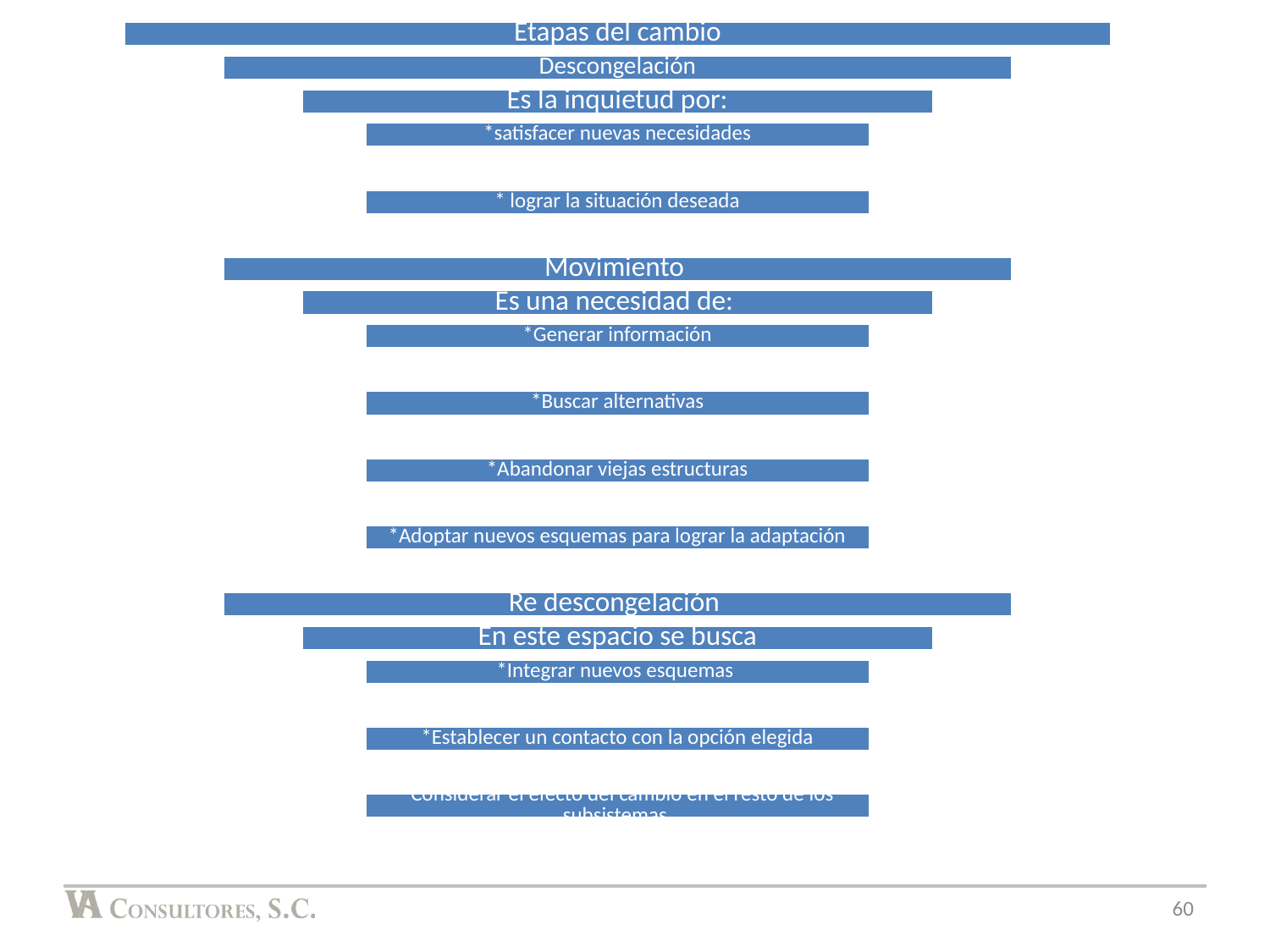

En este espacio se busca
*Integrar nuevos esquemas
*Establecer un contacto con la opción elegida
*Considerar el efecto del cambio en el resto de los subsistemas
Es la inquietud por:
*Abandonar viejas estructuras
Es una necesidad de:
*Generar información
*satisfacer nuevas necesidades
* lograr la situación deseada
Etapas del cambio
Descongelación
Movimiento
*Buscar alternativas
*Adoptar nuevos esquemas para lograr la adaptación
Re descongelación

60